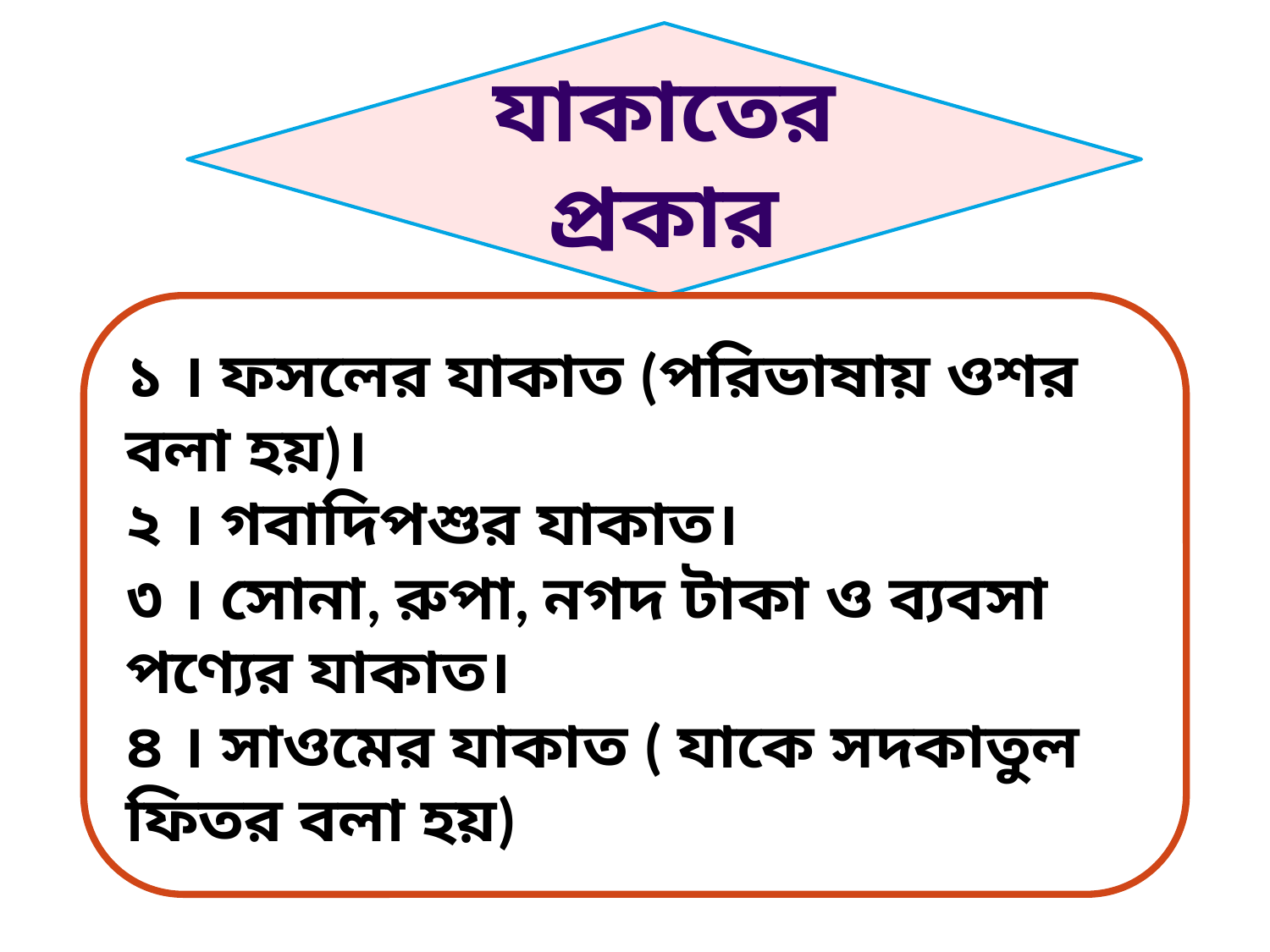

যাকাতের প্রকার
১ । ফসলের যাকাত (পরিভাষায় ওশর বলা হয়)।
২ । গবাদিপশুর যাকাত।
৩ । সোনা, রুপা, নগদ টাকা ও ব্যবসা পণ্যের যাকাত।
৪ । সাওমের যাকাত ( যাকে সদকাতুল ফিতর বলা হয়)